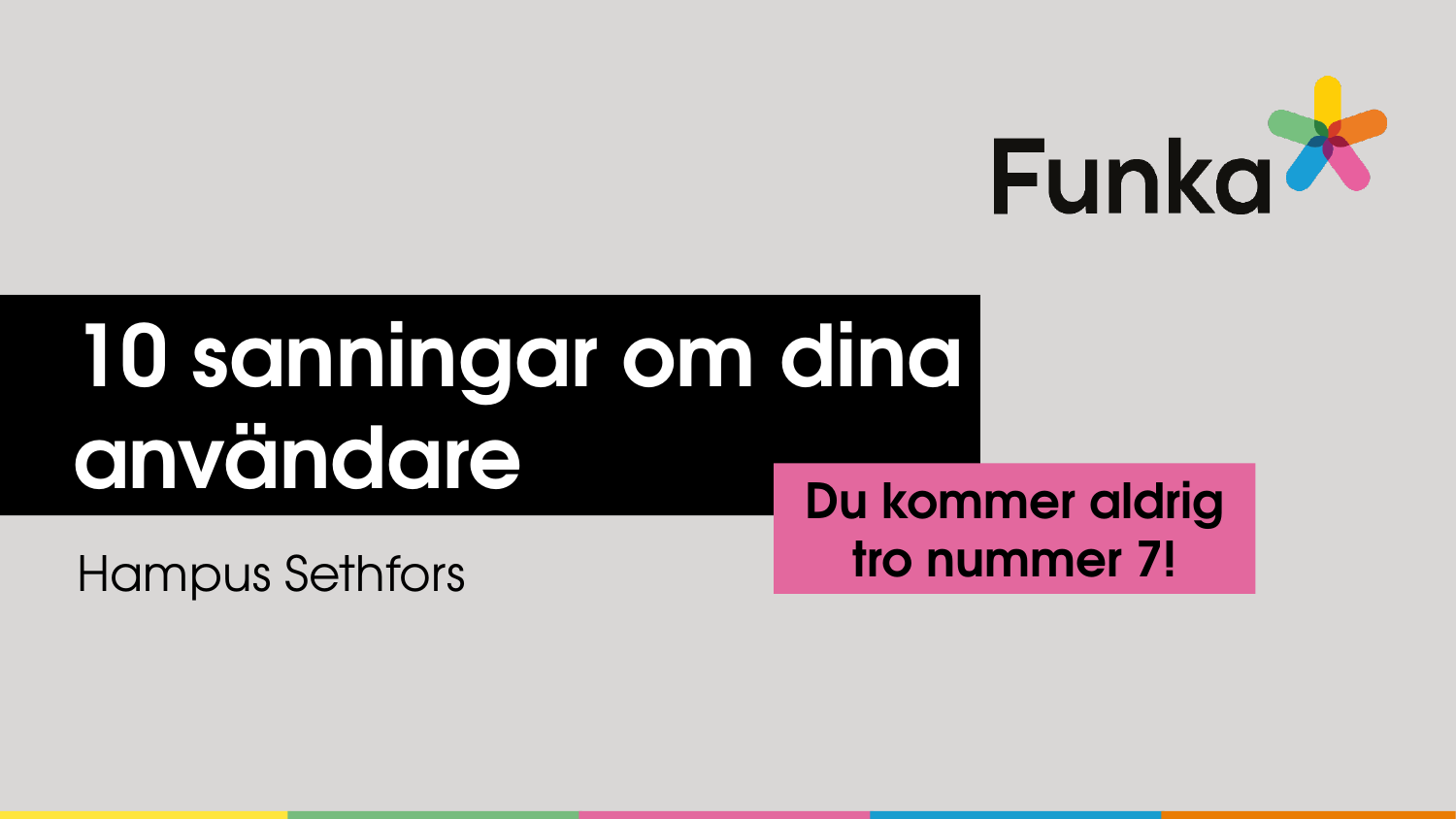

# 10 sanningar om dina användare
Du kommer aldrig tro nummer 7!
Hampus Sethfors